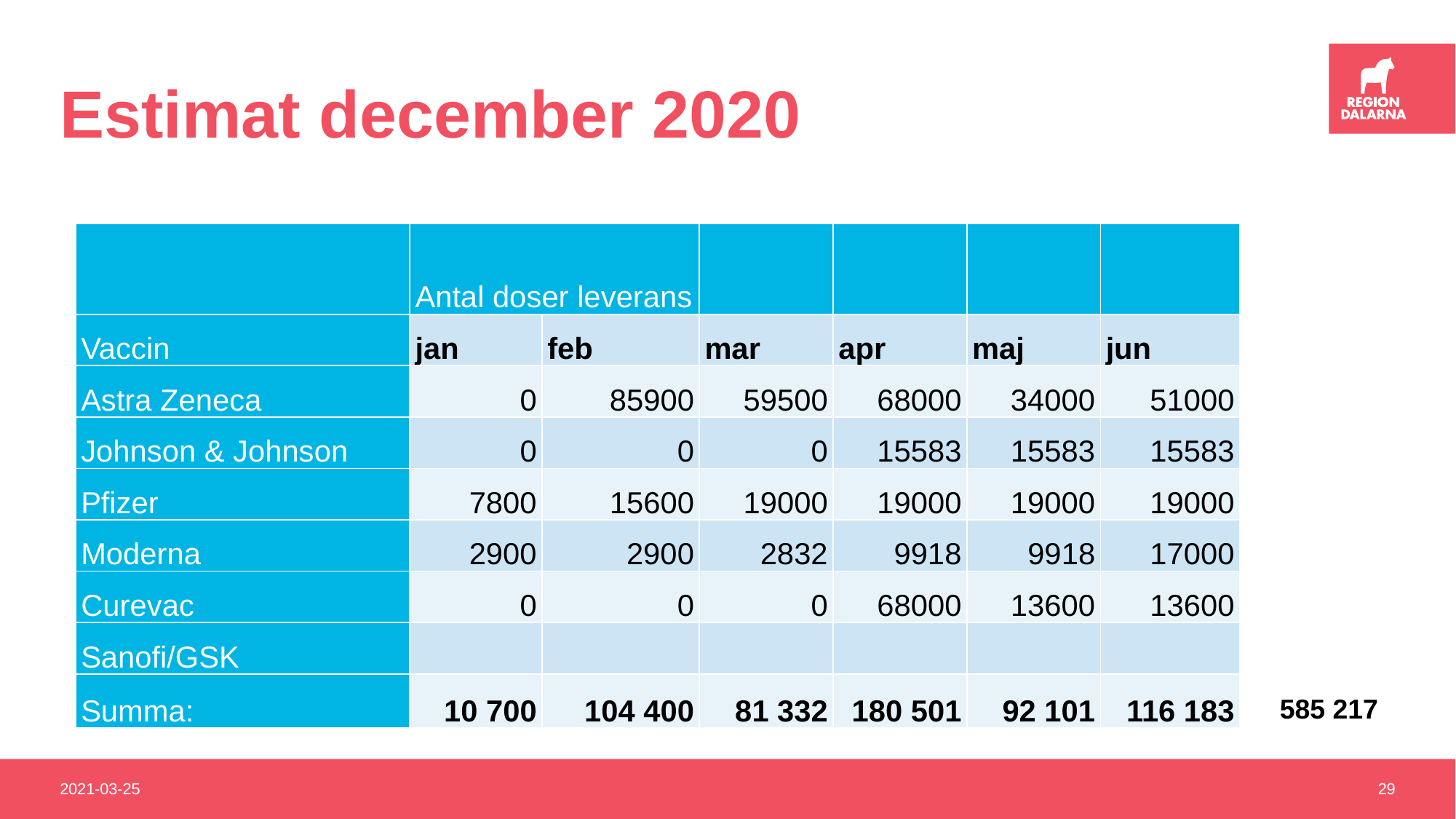

# Estimat december 2020
|  | Antal doser leverans |  |  |  |  |  |
| --- | --- | --- | --- | --- | --- | --- |
| Vaccin | jan | feb | mar | apr | maj | jun |
| Astra Zeneca | 0 | 85900 | 59500 | 68000 | 34000 | 51000 |
| Johnson & Johnson | 0 | 0 | 0 | 15583 | 15583 | 15583 |
| Pfizer | 7800 | 15600 | 19000 | 19000 | 19000 | 19000 |
| Moderna | 2900 | 2900 | 2832 | 9918 | 9918 | 17000 |
| Curevac | 0 | 0 | 0 | 68000 | 13600 | 13600 |
| Sanofi/GSK |  |  |  |  |  |  |
| Summa: | 10 700 | 104 400 | 81 332 | 180 501 | 92 101 | 116 183 |
585 217
2021-03-25

29